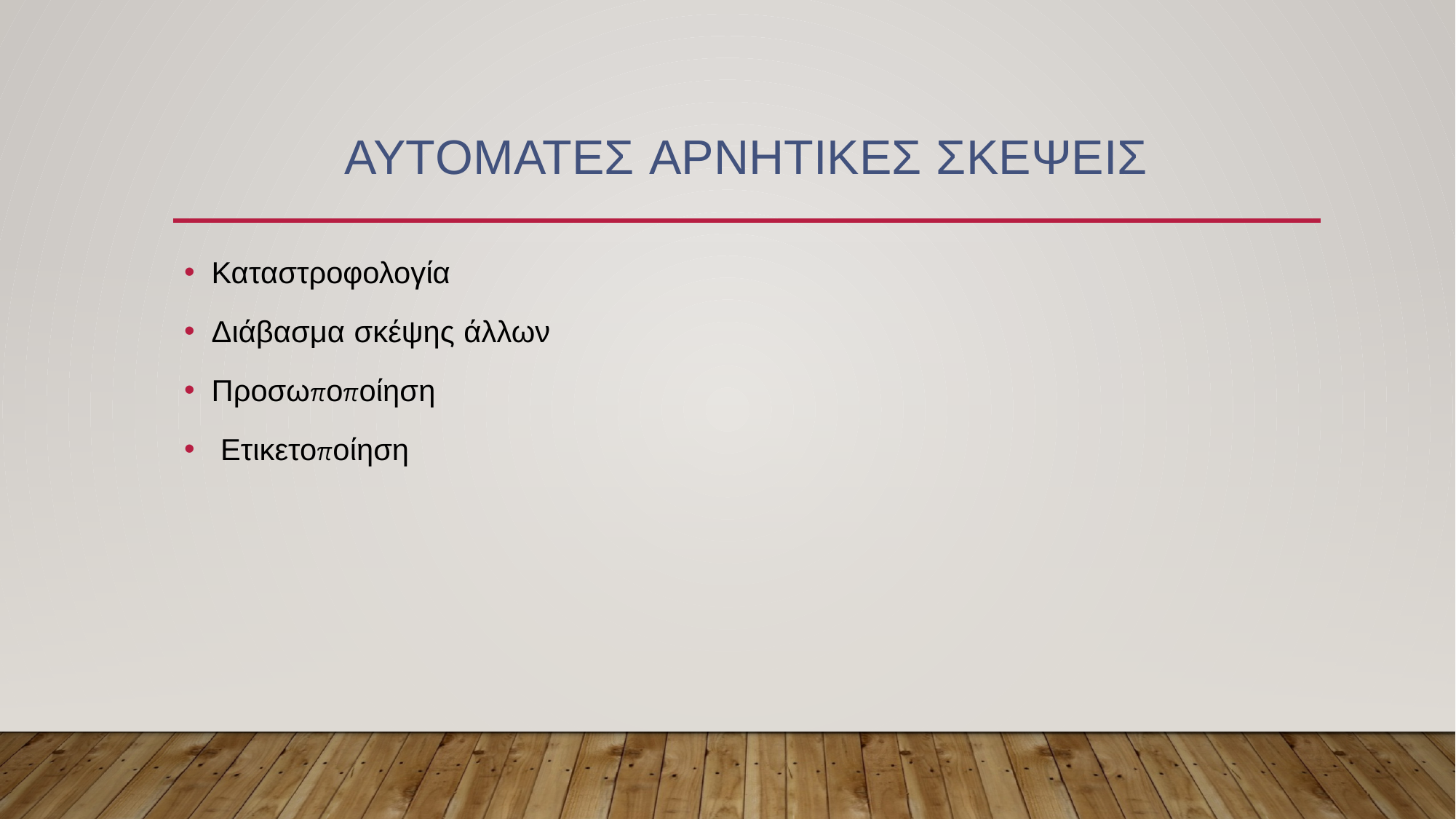

# ΑυτΟματεσ αρνητικΕΣ σκΕψειΣ
Καταστροφολογία
Διάβασμα σκέψης άλλων
Προσωποποίηση
 Ετικετοποίηση